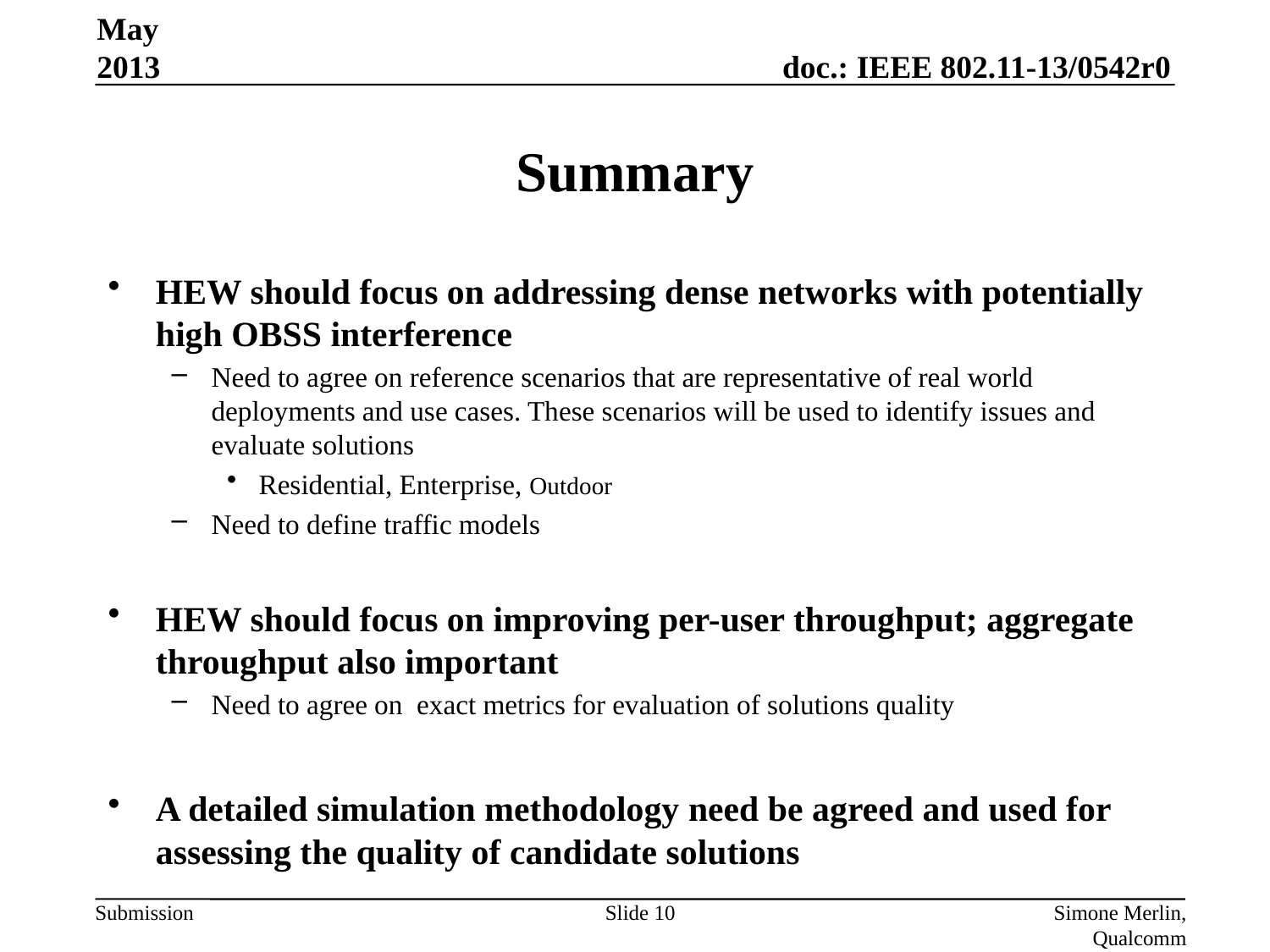

May 2013
# Summary
HEW should focus on addressing dense networks with potentially high OBSS interference
Need to agree on reference scenarios that are representative of real world deployments and use cases. These scenarios will be used to identify issues and evaluate solutions
Residential, Enterprise, Outdoor
Need to define traffic models

HEW should focus on improving per-user throughput; aggregate throughput also important
Need to agree on  exact metrics for evaluation of solutions quality

A detailed simulation methodology need be agreed and used for assessing the quality of candidate solutions

Slide 10
Simone Merlin, Qualcomm